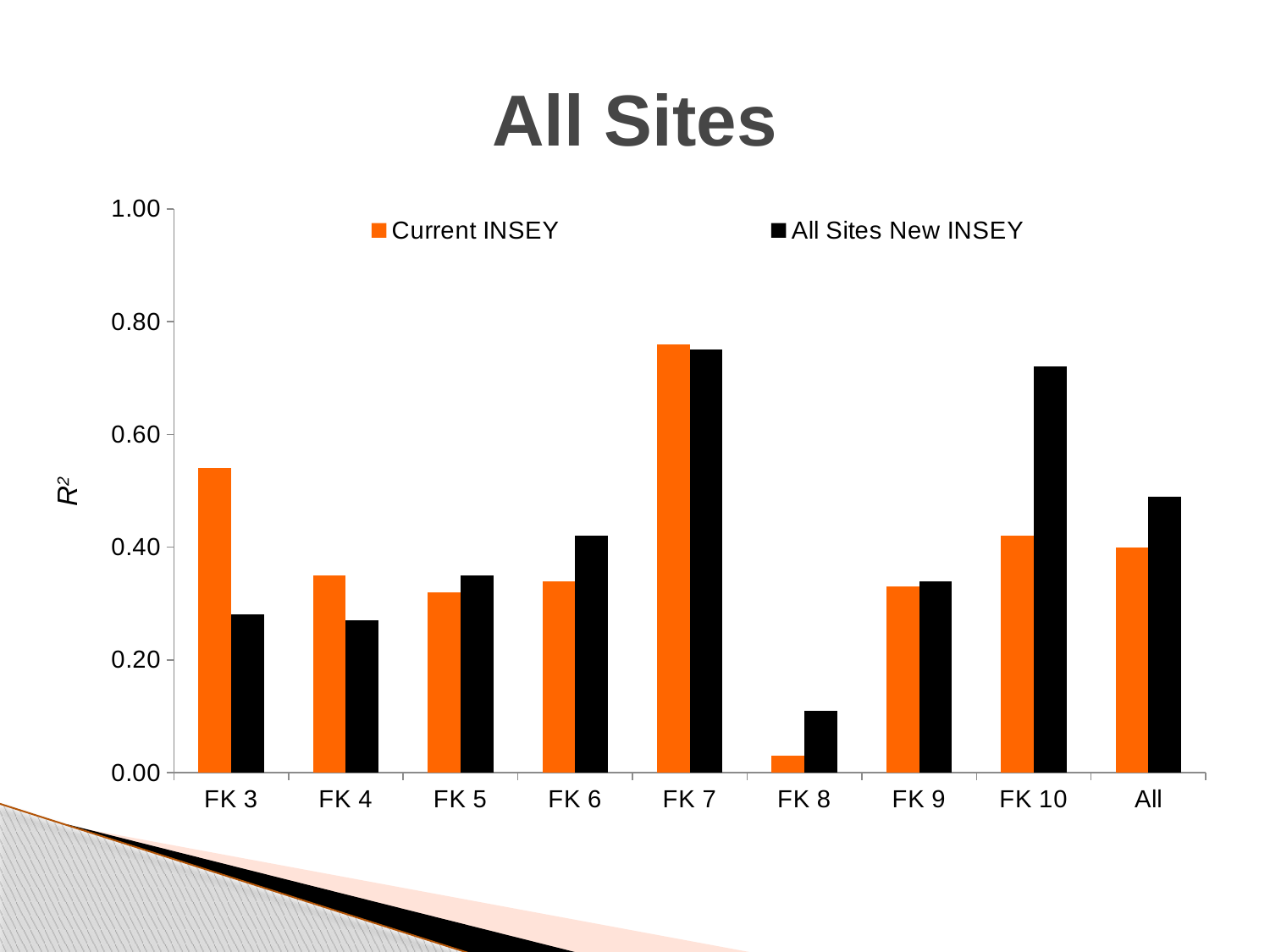

# All Sites

### Chart

| Category | Current INSEY | All Sites New INSEY |
|---|---|---|
| FK 3 | 0.54 | 0.2800000000000001 |
| FK 4 | 0.35000000000000003 | 0.27 |
| FK 5 | 0.32000000000000006 | 0.35000000000000003 |
| FK 6 | 0.34 | 0.42000000000000004 |
| FK 7 | 0.7600000000000001 | 0.7500000000000001 |
| FK 8 | 0.030000000000000002 | 0.11 |
| FK 9 | 0.33000000000000007 | 0.34 |
| FK 10 | 0.42000000000000004 | 0.7200000000000001 |
| All | 0.4 | 0.49000000000000005 |
R2